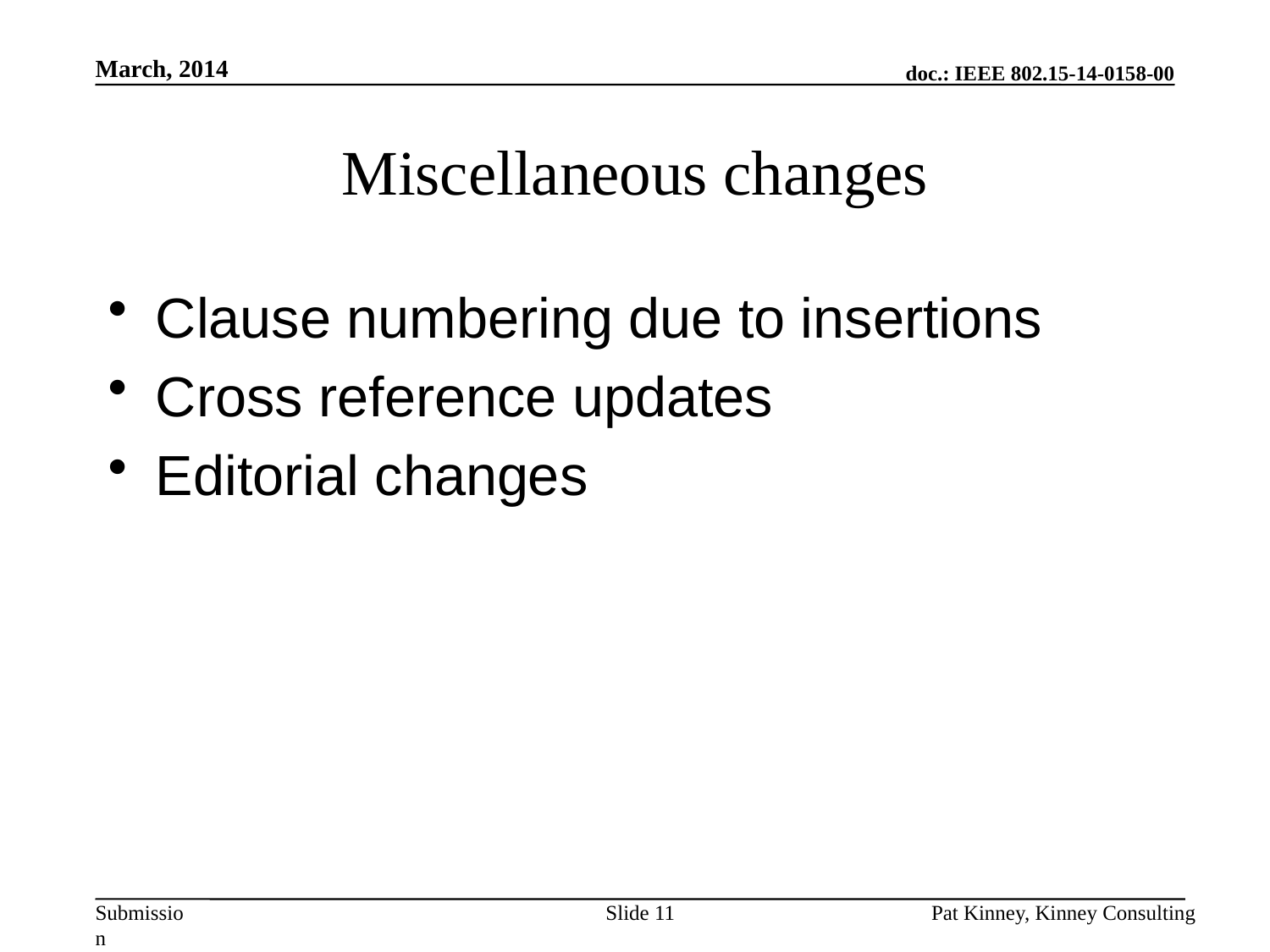

March, 2014
# Miscellaneous changes
Clause numbering due to insertions
Cross reference updates
Editorial changes

Slide 11
Pat Kinney, Kinney Consulting